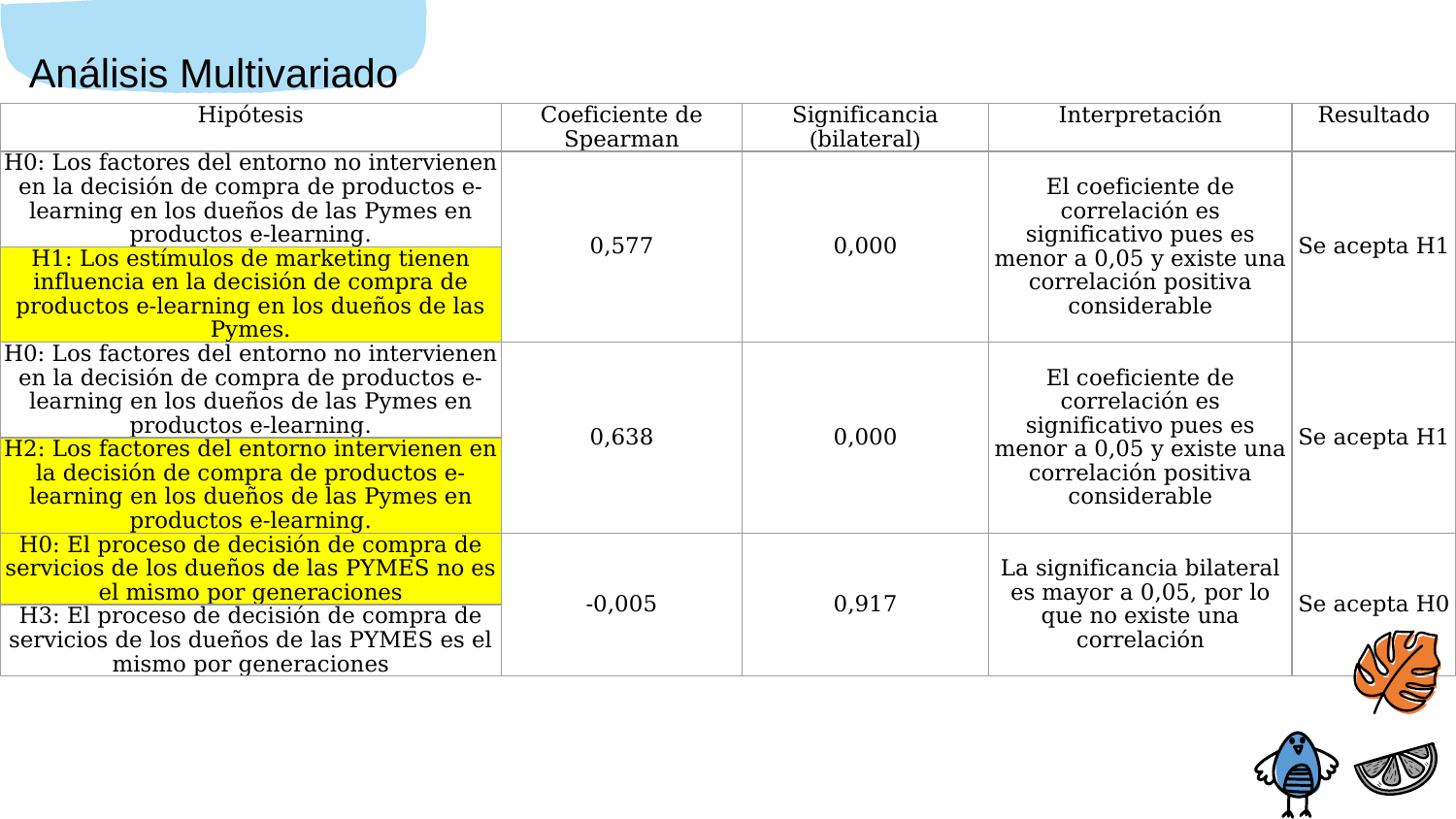

Análisis Multivariado
| Hipótesis | Coeficiente de Spearman | Significancia (bilateral) | Interpretación | Resultado |
| --- | --- | --- | --- | --- |
| H0: Los factores del entorno no intervienen en la decisión de compra de productos e-learning en los dueños de las Pymes en productos e-learning. | 0,577 | 0,000 | El coeficiente de correlación es significativo pues es menor a 0,05 y existe una correlación positiva considerable | Se acepta H1 |
| H1: Los estímulos de marketing tienen influencia en la decisión de compra de productos e-learning en los dueños de las Pymes. |  |  |  |  |
| H0: Los factores del entorno no intervienen en la decisión de compra de productos e-learning en los dueños de las Pymes en productos e-learning. | 0,638 | 0,000 | El coeficiente de correlación es significativo pues es menor a 0,05 y existe una correlación positiva considerable | Se acepta H1 |
| H2: Los factores del entorno intervienen en la decisión de compra de productos e-learning en los dueños de las Pymes en productos e-learning. |  |  |  |  |
| H0: El proceso de decisión de compra de servicios de los dueños de las PYMES no es el mismo por generaciones | -0,005 | 0,917 | La significancia bilateral es mayor a 0,05, por lo que no existe una correlación | Se acepta H0 |
| H3: El proceso de decisión de compra de servicios de los dueños de las PYMES es el mismo por generaciones |  |  |  |  |